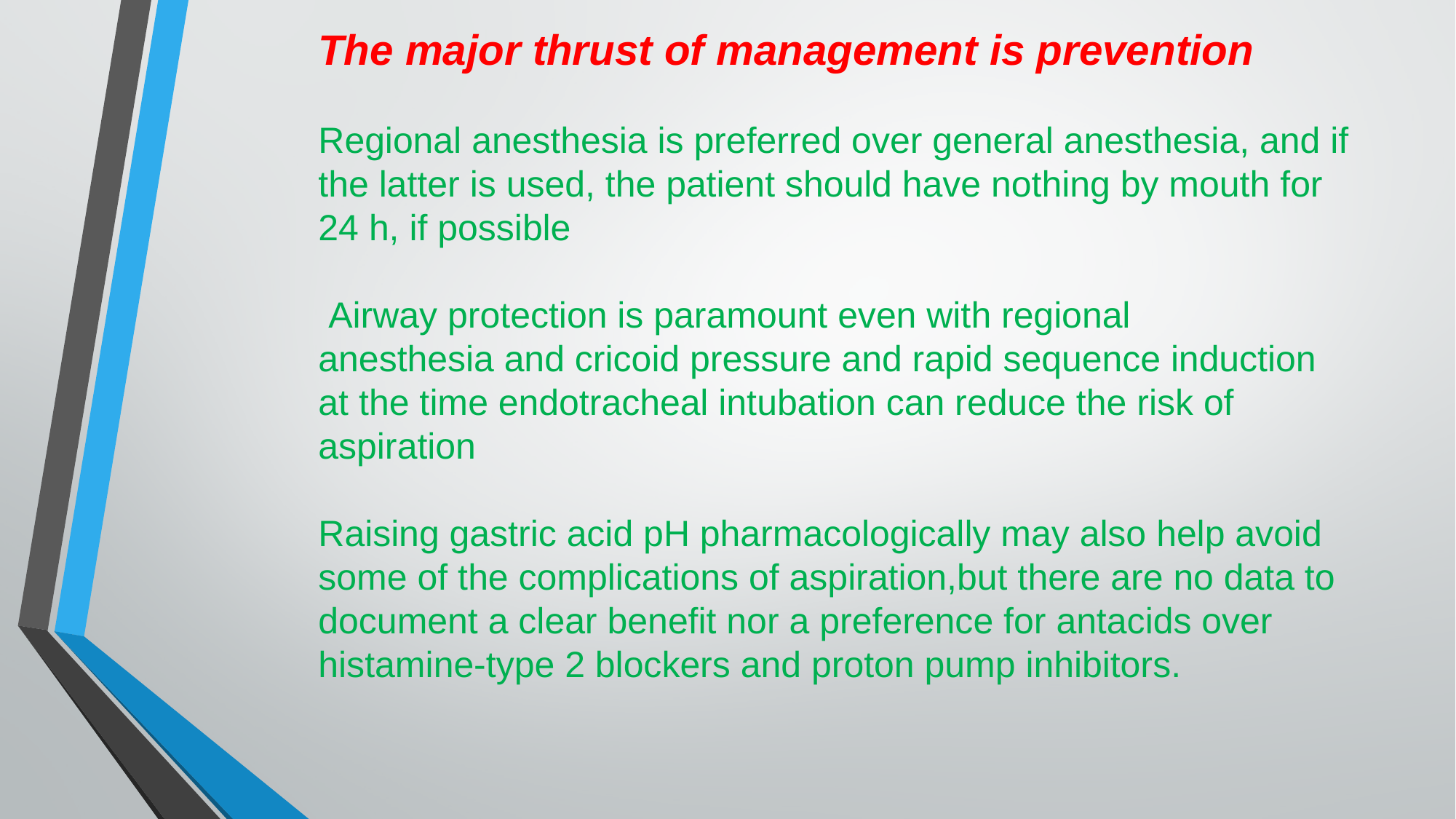

The major thrust of management is prevention

Regional anesthesia is preferred over general anesthesia, and if the latter is used, the patient should have nothing by mouth for 24 h, if possible

 Airway protection is paramount even with regional
anesthesia and cricoid pressure and rapid sequence induction at the time endotracheal intubation can reduce the risk of aspiration

Raising gastric acid pH pharmacologically may also help avoid some of the complications of aspiration,but there are no data to document a clear benefit nor a preference for antacids over histamine-type 2 blockers and proton pump inhibitors.